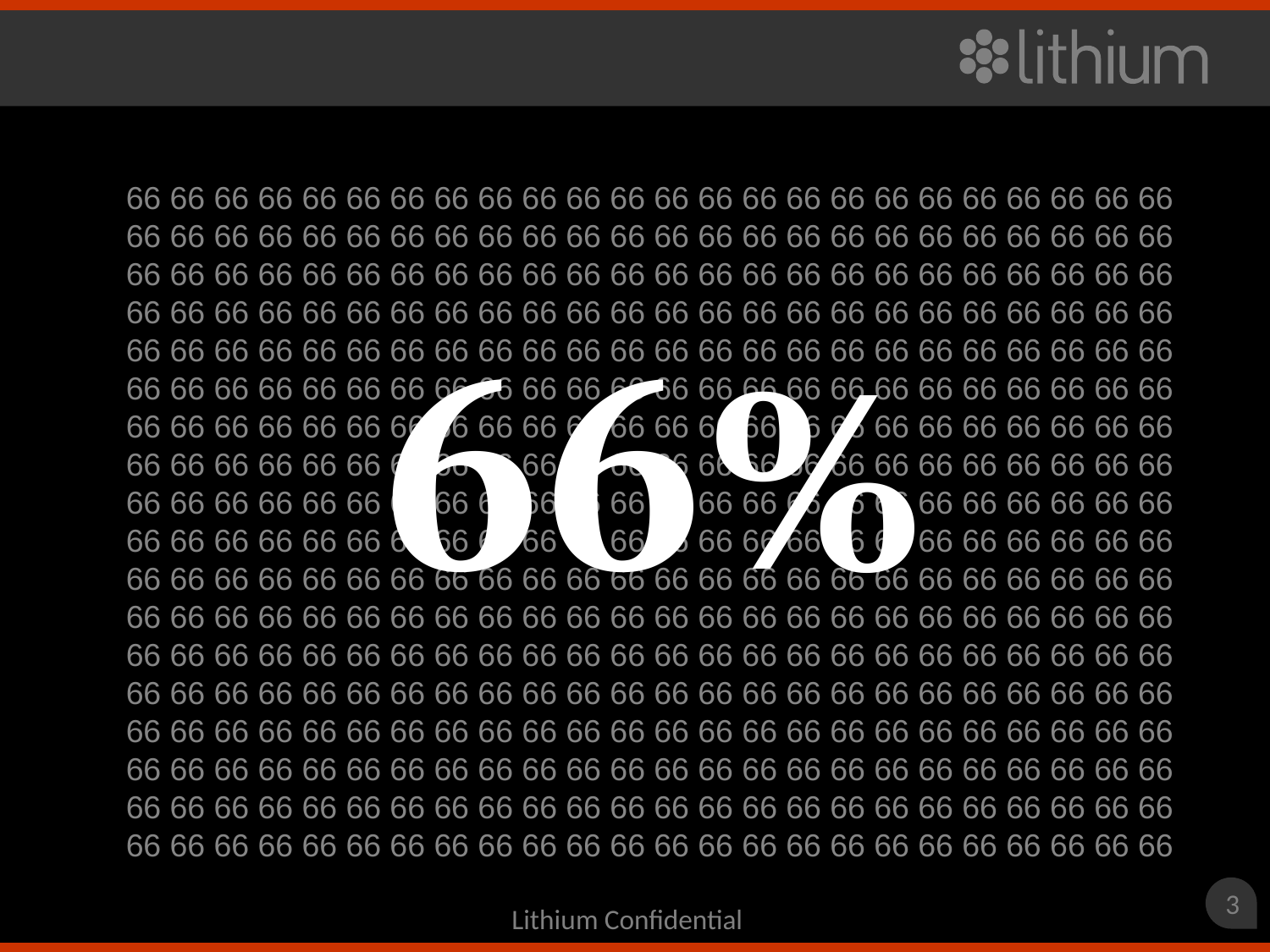

66 66 66 66 66 66 66 66 66 66 66 66 66 66 66 66 66 66 66 66 66 66 66 66
66 66 66 66 66 66 66 66 66 66 66 66 66 66 66 66 66 66 66 66 66 66 66 66
66 66 66 66 66 66 66 66 66 66 66 66 66 66 66 66 66 66 66 66 66 66 66 66
66 66 66 66 66 66 66 66 66 66 66 66 66 66 66 66 66 66 66 66 66 66 66 66
66 66 66 66 66 66 66 66 66 66 66 66 66 66 66 66 66 66 66 66 66 66 66 66
66 66 66 66 66 66 66 66 66 66 66 66 66 66 66 66 66 66 66 66 66 66 66 66
66 66 66 66 66 66 66 66 66 66 66 66 66 66 66 66 66 66 66 66 66 66 66 66
66 66 66 66 66 66 66 66 66 66 66 66 66 66 66 66 66 66 66 66 66 66 66 66
66 66 66 66 66 66 66 66 66 66 66 66 66 66 66 66 66 66 66 66 66 66 66 66
66 66 66 66 66 66 66 66 66 66 66 66 66 66 66 66 66 66 66 66 66 66 66 66
66 66 66 66 66 66 66 66 66 66 66 66 66 66 66 66 66 66 66 66 66 66 66 66
66 66 66 66 66 66 66 66 66 66 66 66 66 66 66 66 66 66 66 66 66 66 66 66
66 66 66 66 66 66 66 66 66 66 66 66 66 66 66 66 66 66 66 66 66 66 66 66
66 66 66 66 66 66 66 66 66 66 66 66 66 66 66 66 66 66 66 66 66 66 66 66
66 66 66 66 66 66 66 66 66 66 66 66 66 66 66 66 66 66 66 66 66 66 66 66
66 66 66 66 66 66 66 66 66 66 66 66 66 66 66 66 66 66 66 66 66 66 66 66
66 66 66 66 66 66 66 66 66 66 66 66 66 66 66 66 66 66 66 66 66 66 66 66
66 66 66 66 66 66 66 66 66 66 66 66 66 66 66 66 66 66 66 66 66 66 66 66
66%